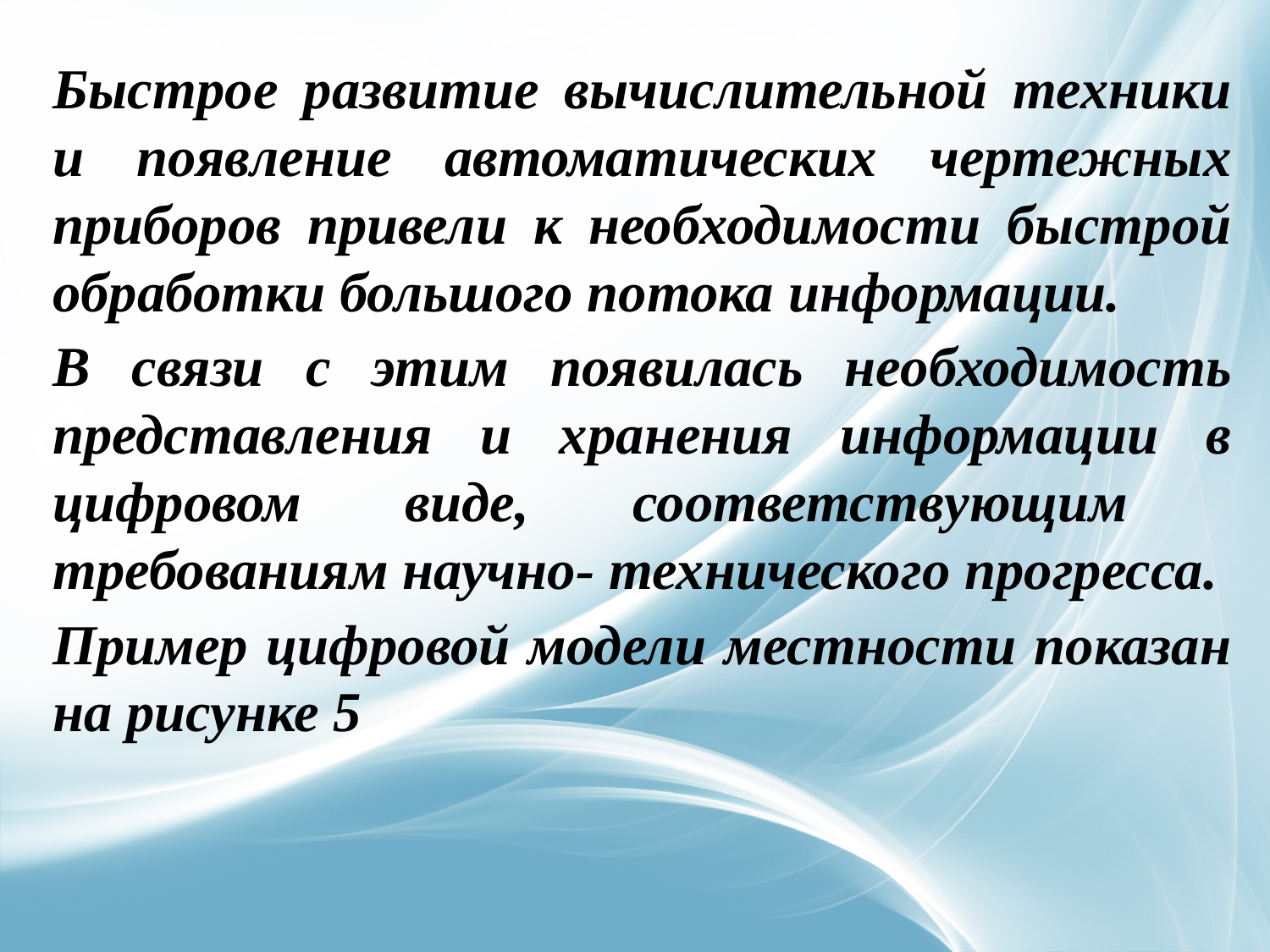

Быстрое развитие вычислительной техники и появление автоматических чертежных приборов привели к необходимости быстрой обработки большого потока информации.
В связи с этим появилась необходимость представления и хранения информации в цифровом виде, соответствующим  требованиям научно- технического прогресса.
Пример цифровой модели местности показан на рисунке 5